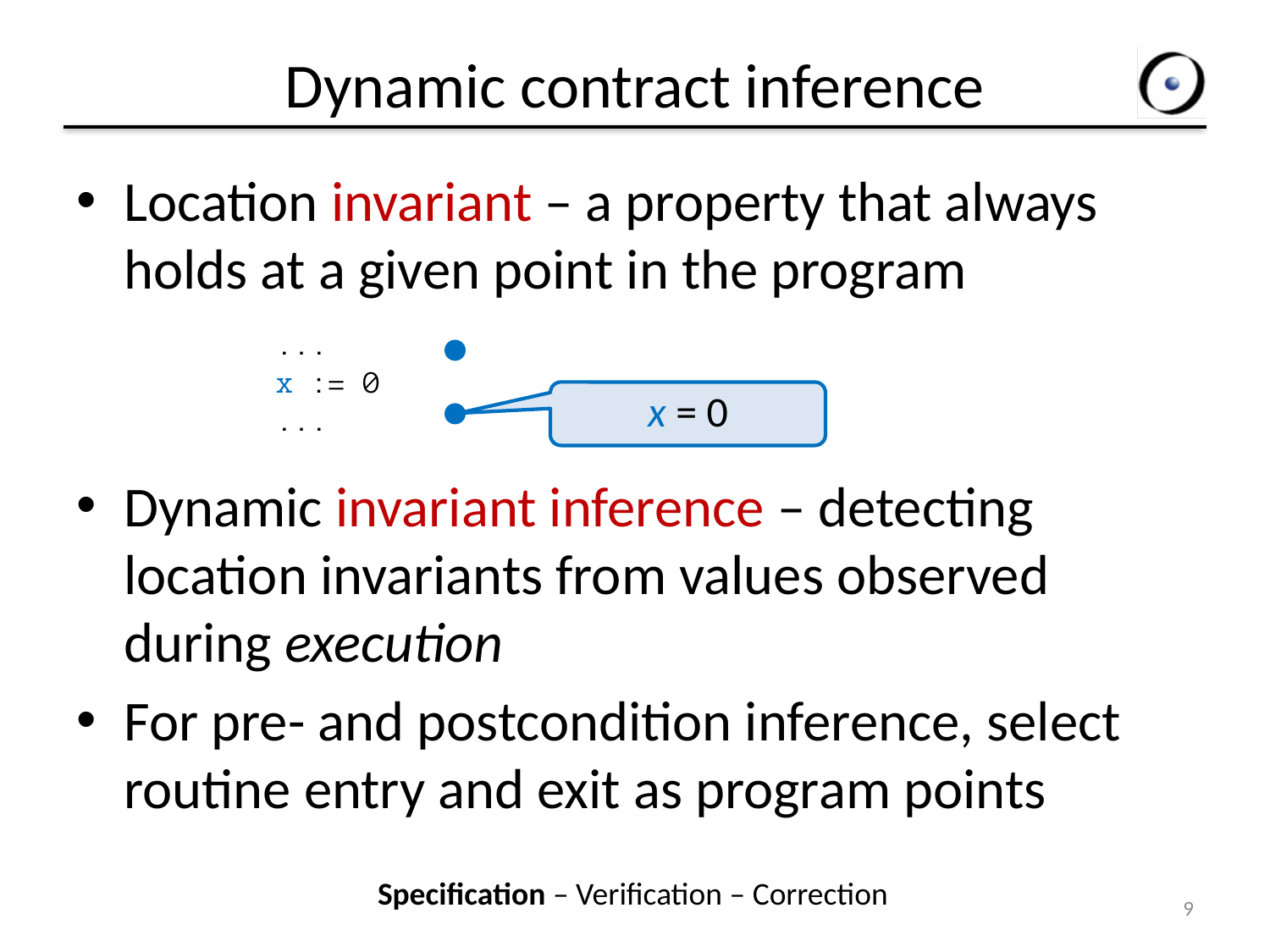

# Dynamic contract inference
Location invariant – a property that always holds at a given point in the program

Dynamic invariant inference – detecting location invariants from values observed during execution
For pre- and postcondition inference, select routine entry and exit as program points

...
x := 0
...

x = 0

Specification – Verification – Correction
9